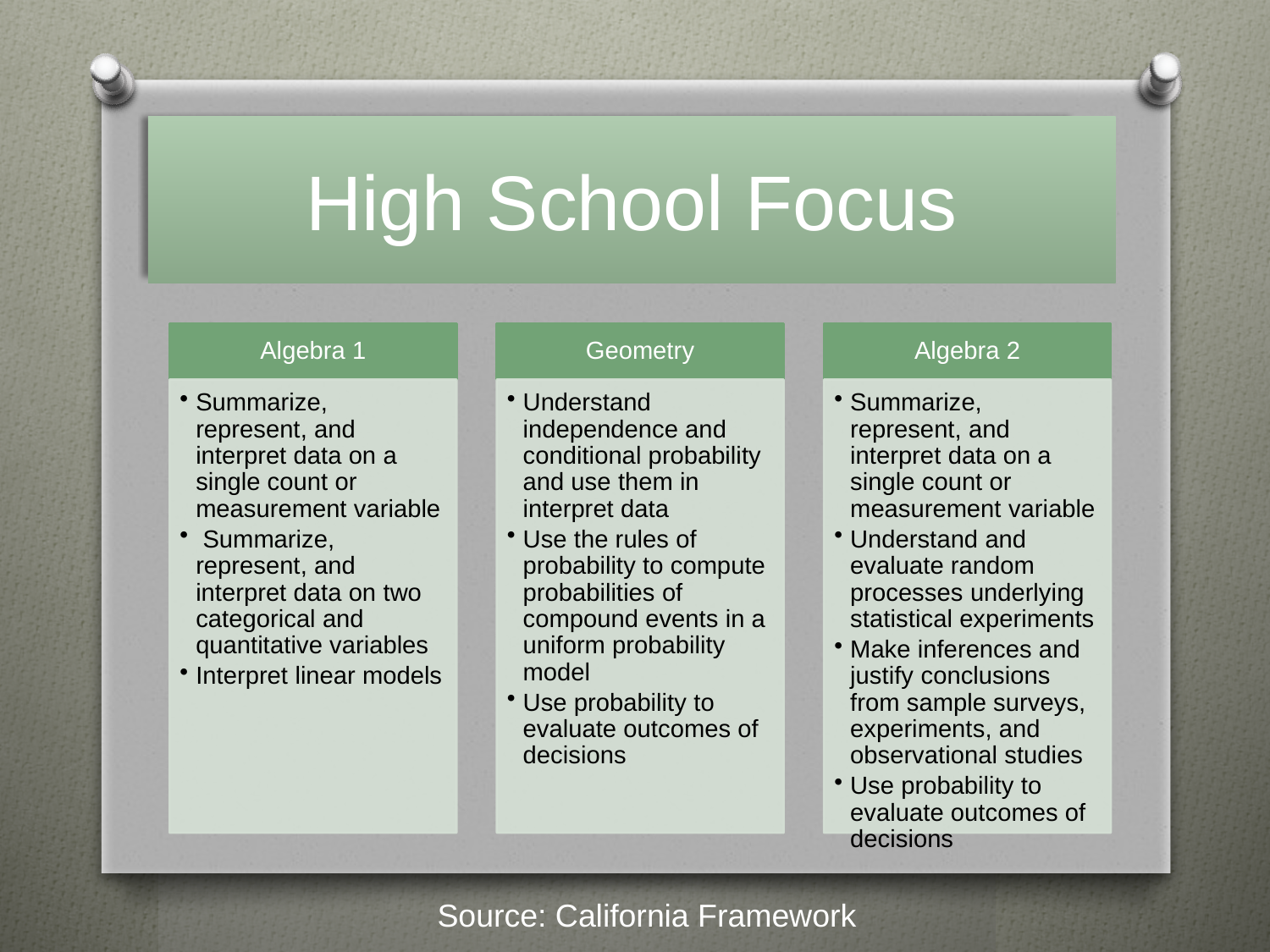

# High School Focus
Algebra 1
Summarize, represent, and interpret data on a single count or measurement variable
 Summarize, represent, and interpret data on two categorical and quantitative variables
Interpret linear models
Geometry
Understand independence and conditional probability and use them in interpret data
Use the rules of probability to compute probabilities of compound events in a uniform probability model
Use probability to evaluate outcomes of decisions
Algebra 2
Summarize, represent, and interpret data on a single count or measurement variable
Understand and evaluate random processes underlying statistical experiments
Make inferences and justify conclusions from sample surveys, experiments, and observational studies
Use probability to evaluate outcomes of decisions
Source: California Framework